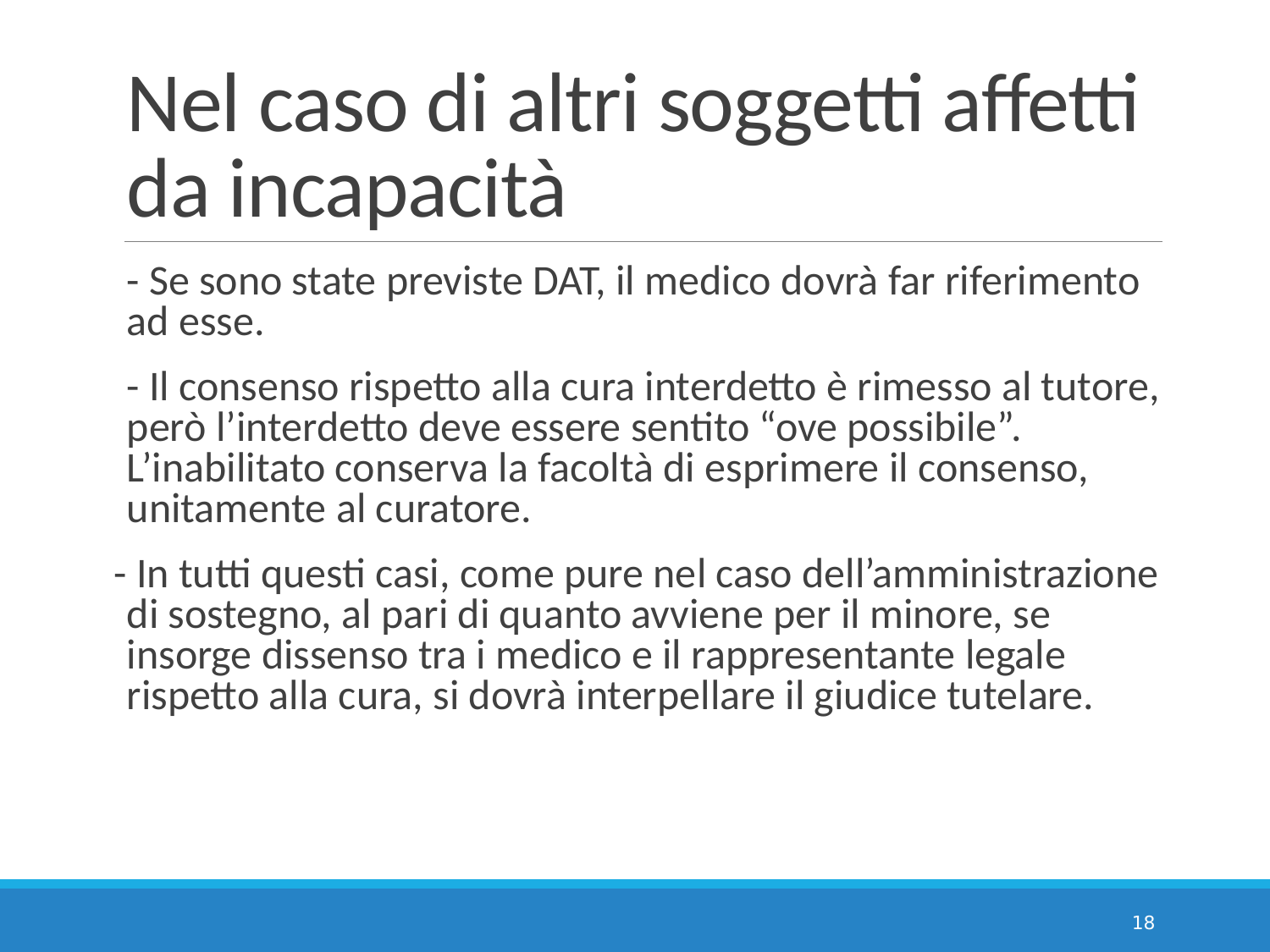

# Nel caso di altri soggetti affetti da incapacità
- Se sono state previste DAT, il medico dovrà far riferimento ad esse.
- Il consenso rispetto alla cura interdetto è rimesso al tutore, però l’interdetto deve essere sentito “ove possibile”. L’inabilitato conserva la facoltà di esprimere il consenso, unitamente al curatore.
- In tutti questi casi, come pure nel caso dell’amministrazione di sostegno, al pari di quanto avviene per il minore, se insorge dissenso tra i medico e il rappresentante legale rispetto alla cura, si dovrà interpellare il giudice tutelare.
18